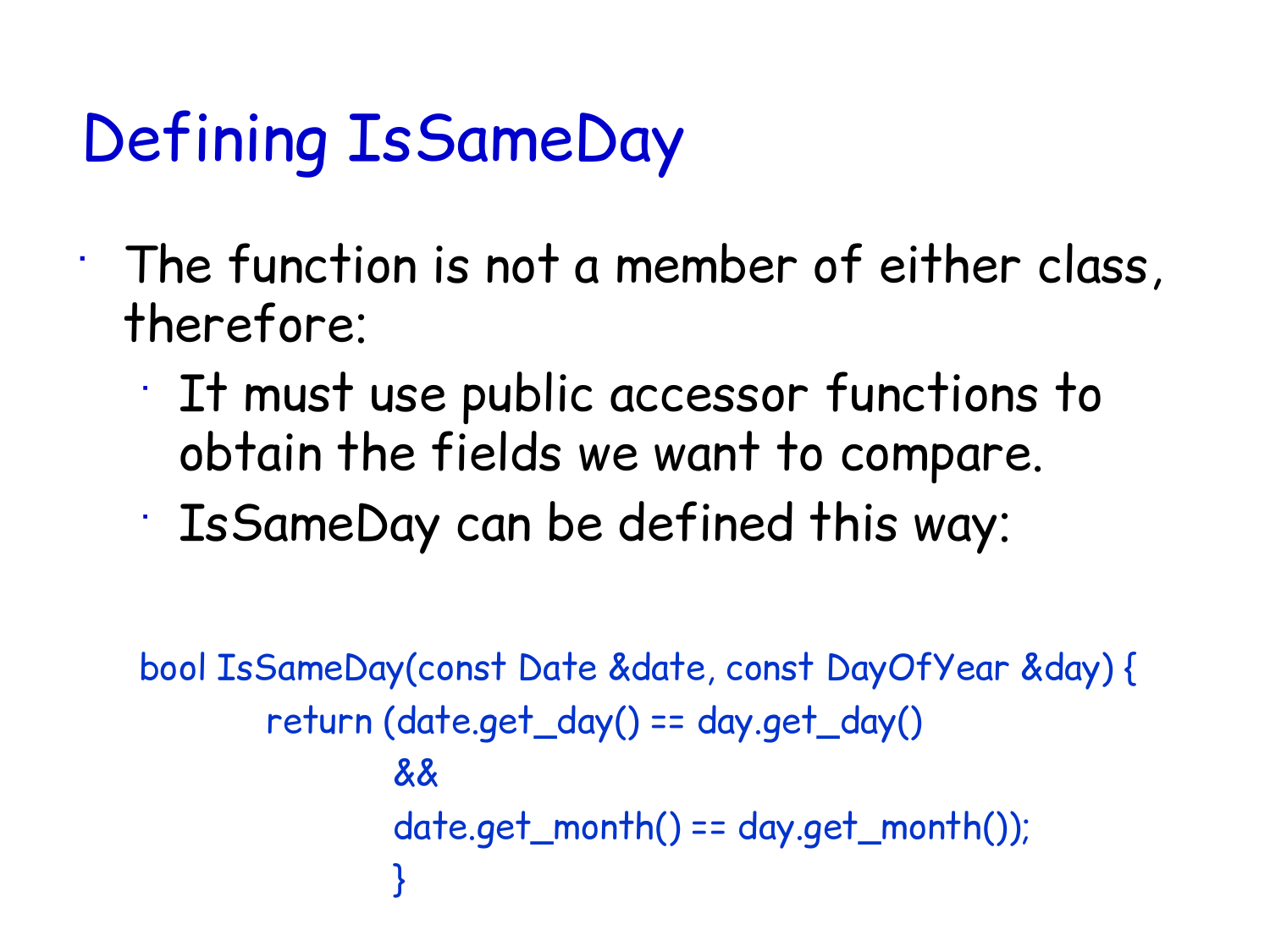

# Defining IsSameDay
The function is not a member of either class, therefore:
It must use public accessor functions to obtain the fields we want to compare.
IsSameDay can be defined this way:

bool IsSameDay(const Date &date, const DayOfYear &day) {
	return (date.get_day() == day.get_day()
		&&
		date.get_month() == day.get_month());
		}